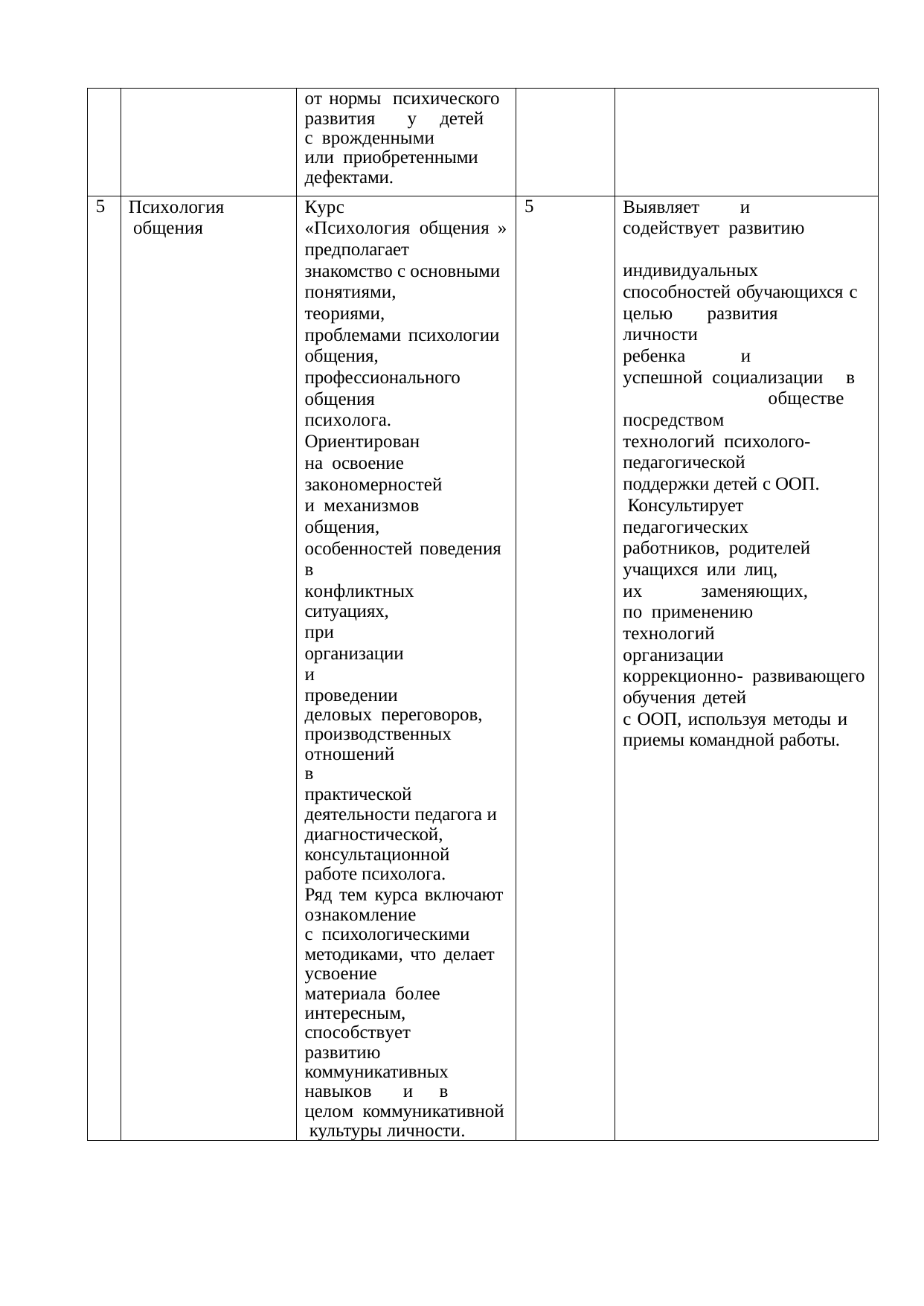

|  |  | от нормы психического развития у детей с врожденными или приобретенными дефектами. |  |  |
| --- | --- | --- | --- | --- |
| 5 | Психология общения | Курс «Психология общения » предполагает знакомство с основными понятиями, теориями, проблемами психологии общения, профессионального общения психолога. Ориентирован на освоение закономерностей и механизмов общения, особенностей поведения в конфликтных ситуациях, при организации и проведении деловых переговоров, производственных отношений в практической деятельности педагога и диагностической, консультационной работе психолога. Ряд тем курса включают ознакомление с психологическими методиками, что делает усвоение материала более интересным, способствует развитию коммуникативных навыков и в целом коммуникативной культуры личности. | 5 | Выявляет и содействует развитию индивидуальных способностей обучающихся с целью развития личности ребенка и успешной социализации в обществе посредством технологий психолого-педагогической поддержки детей с ООП. Консультирует педагогических работников, родителей учащихся или лиц, их заменяющих, по применению технологий организации коррекционно- развивающего обучения детей с ООП, используя методы и приемы командной работы. |